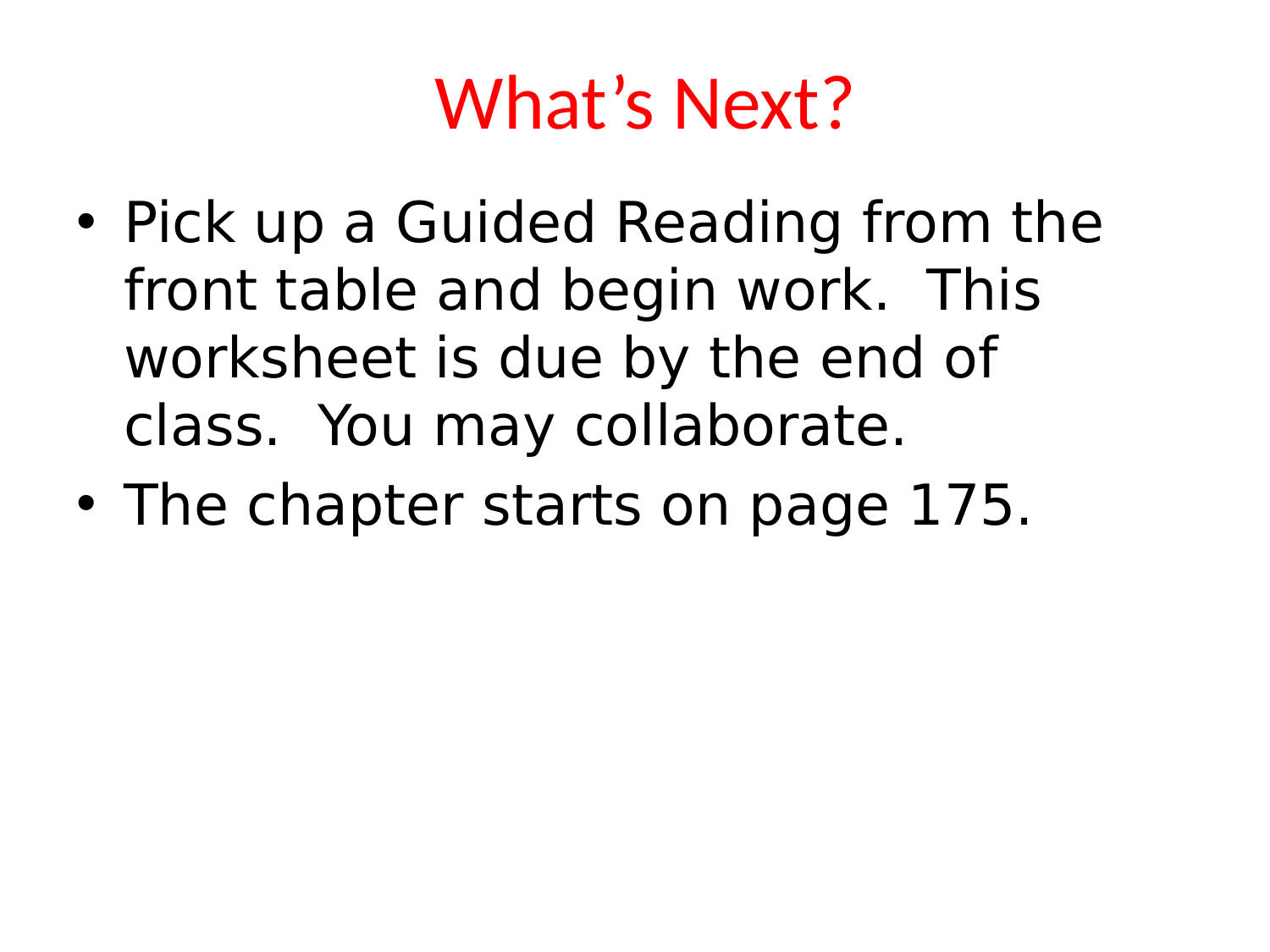

# What’s Next?
Pick up a Guided Reading from the front table and begin work.  This worksheet is due by the end of class.  You may collaborate.
The chapter starts on page 175.